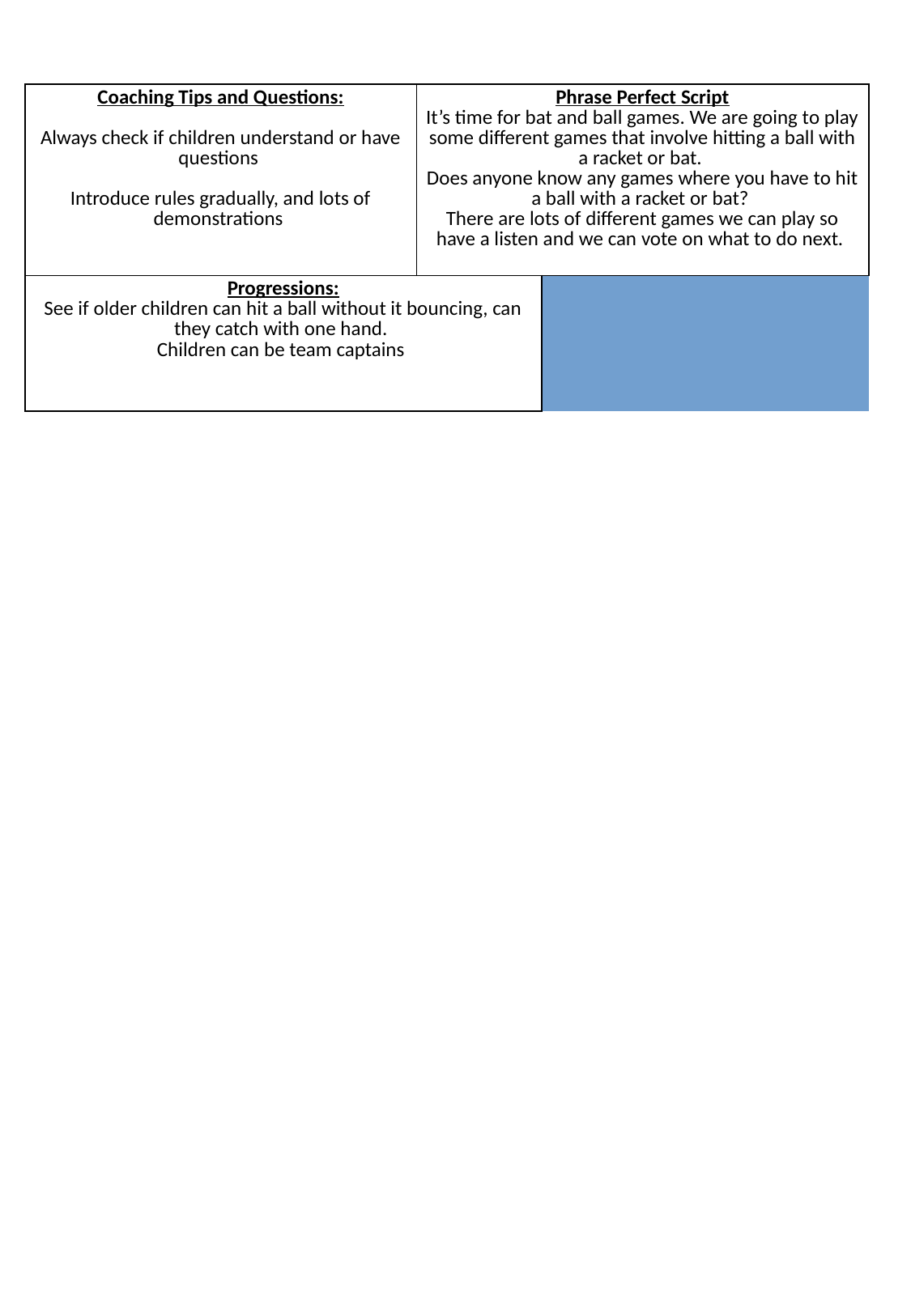

| Coaching Tips and Questions: Always check if children understand or have questions Introduce rules gradually, and lots of demonstrations | Phrase Perfect Script It’s time for bat and ball games. We are going to play some different games that involve hitting a ball with a racket or bat. Does anyone know any games where you have to hit a ball with a racket or bat? There are lots of different games we can play so have a listen and we can vote on what to do next. |  |  |
| --- | --- | --- | --- |
| Progressions: See if older children can hit a ball without it bouncing, can they catch with one hand. Children can be team captains |  |  | Differentiation You can roll or bounce a ball to make it easier for a child to hit it. Let younger children stand closer to targets. |